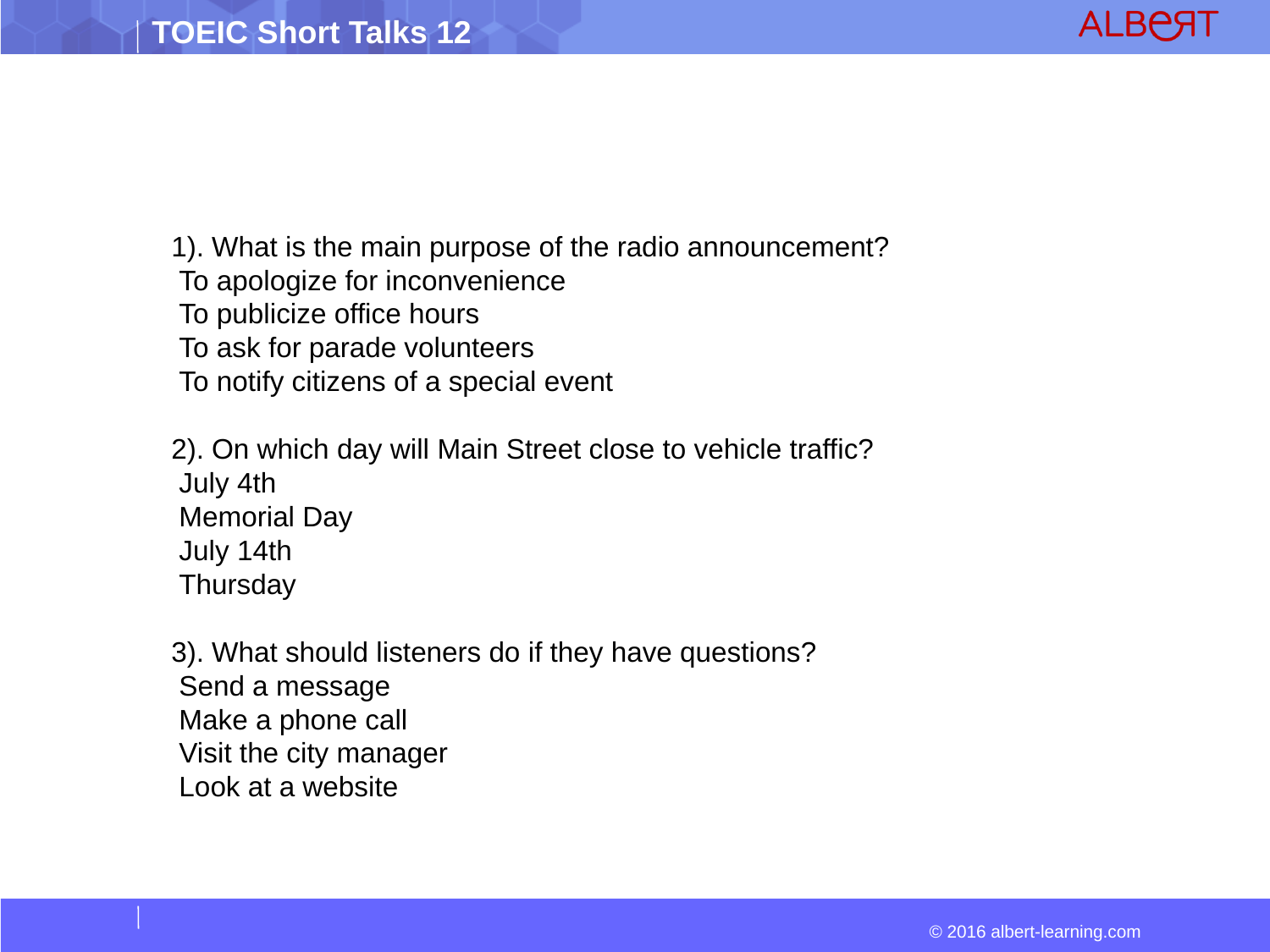

1). What is the main purpose of the radio announcement?
 To apologize for inconvenience
 To publicize office hours
 To ask for parade volunteers
 To notify citizens of a special event
2). On which day will Main Street close to vehicle traffic?
 July 4th
 Memorial Day
 July 14th
 Thursday
3). What should listeners do if they have questions?
 Send a message
 Make a phone call
 Visit the city manager
 Look at a website